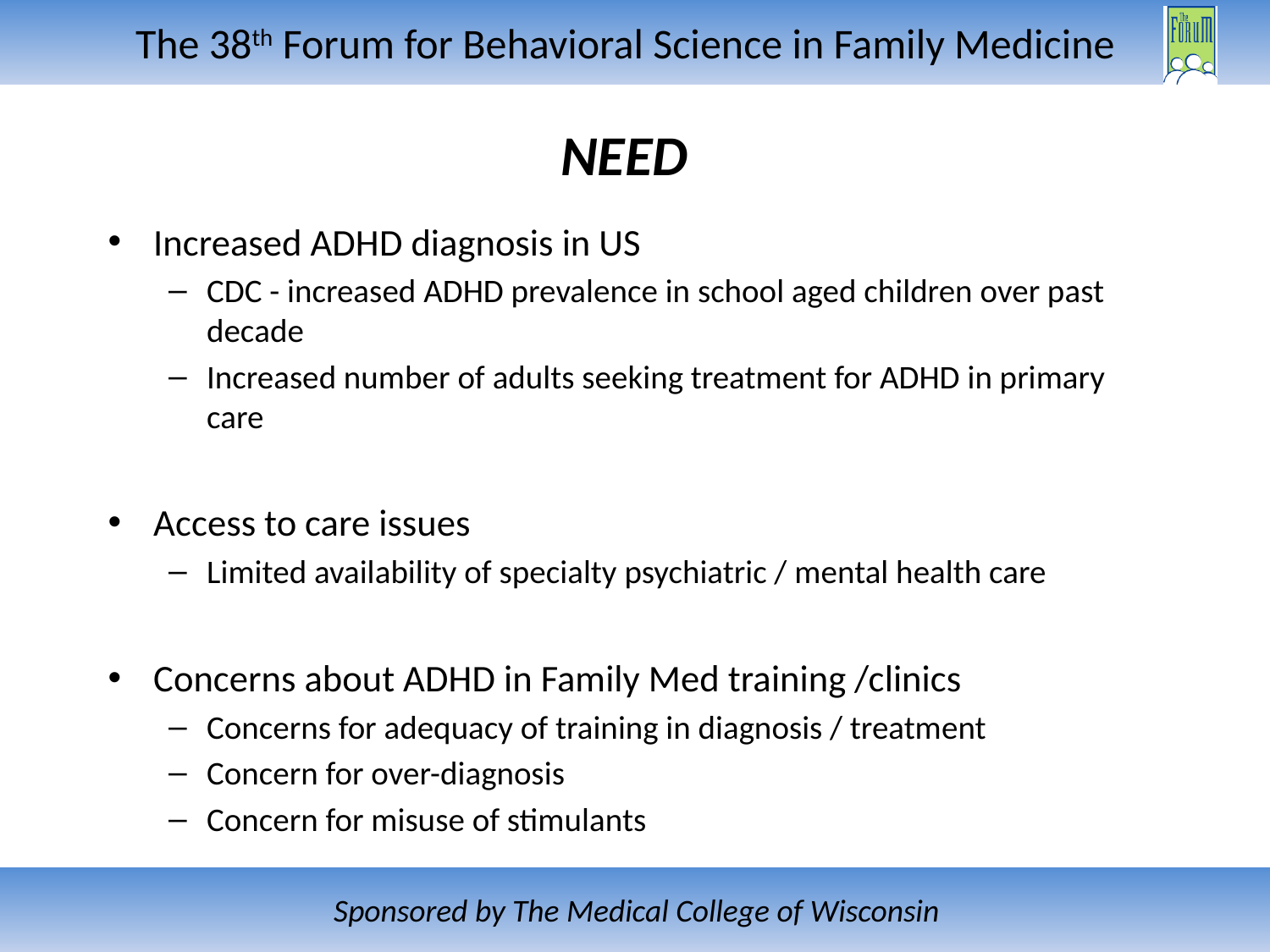

# NEED
Increased ADHD diagnosis in US
CDC - increased ADHD prevalence in school aged children over past decade
Increased number of adults seeking treatment for ADHD in primary care

Access to care issues
Limited availability of specialty psychiatric / mental health care

Concerns about ADHD in Family Med training /clinics
Concerns for adequacy of training in diagnosis / treatment
Concern for over-diagnosis
Concern for misuse of stimulants